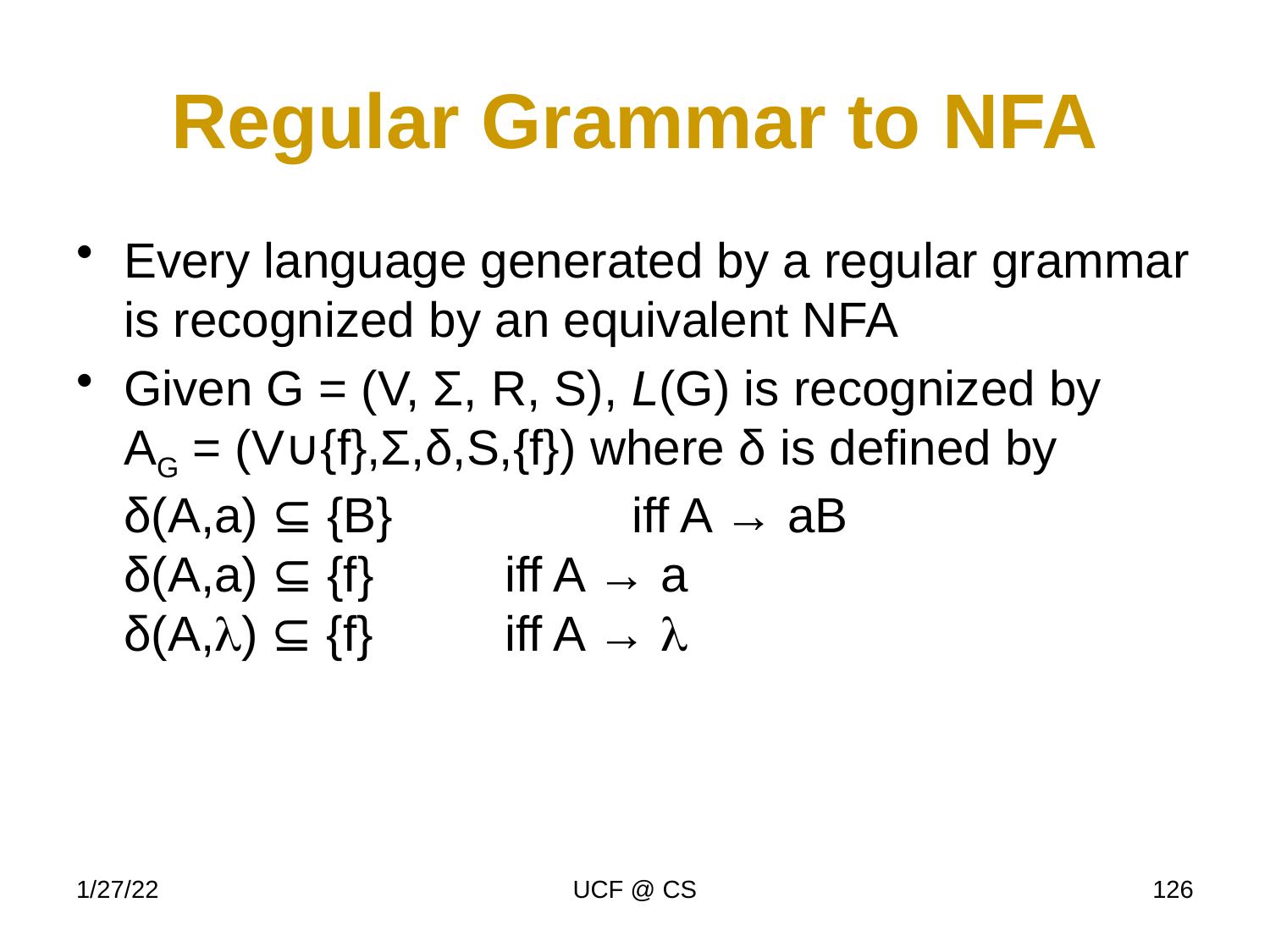

# Regular Grammar to NFA
Every language generated by a regular grammar is recognized by an equivalent NFA
Given G = (V, Σ, R, S), L(G) is recognized by
AG = (V∪{f},Σ,δ,S,{f}) where δ is defined by
δ(A,a) ⊆ {B}		iff A → aB
δ(A,a) ⊆ {f}		iff A → a
δ(A,λ) ⊆ {f}		iff A → λ
1/27/22
UCF @ CS
126